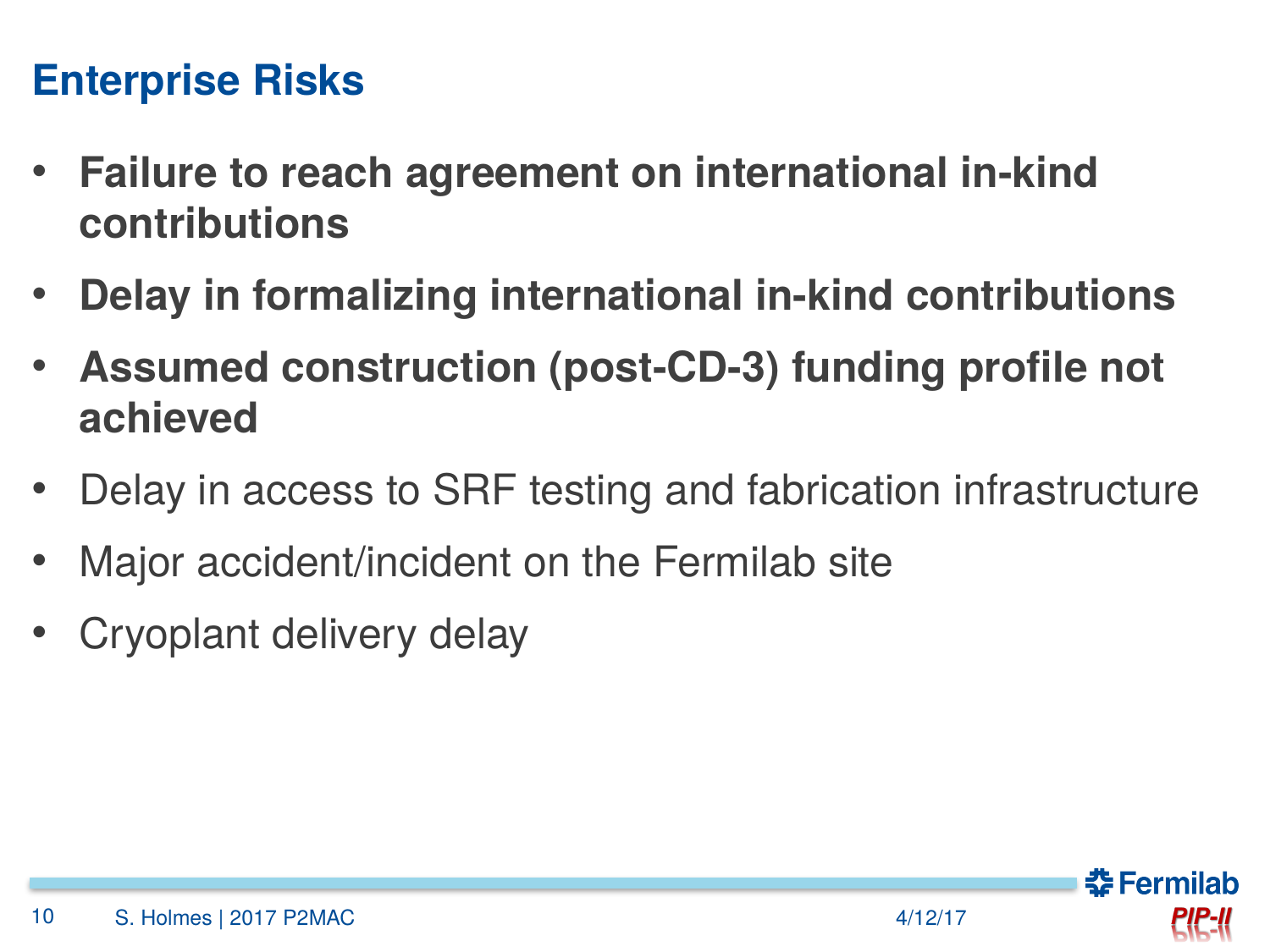

# Enterprise Risks
Failure to reach agreement on international in-kind contributions
Delay in formalizing international in-kind contributions
Assumed construction (post-CD-3) funding profile not achieved
Delay in access to SRF testing and fabrication infrastructure
Major accident/incident on the Fermilab site
Cryoplant delivery delay
10
S. Holmes | 2017 P2MAC
4/12/17